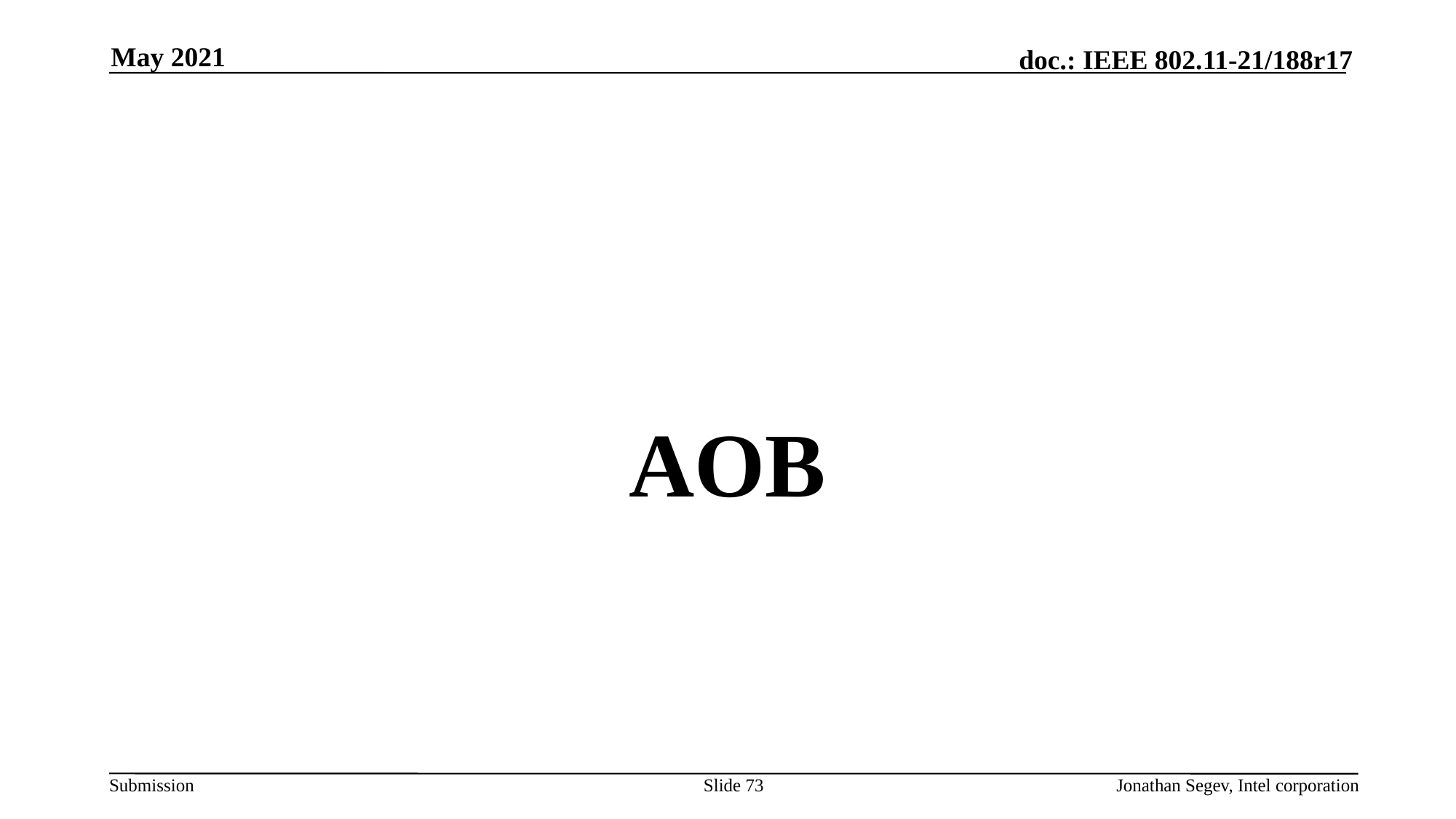

May 2021
#

AOB
Slide 73
Jonathan Segev, Intel corporation